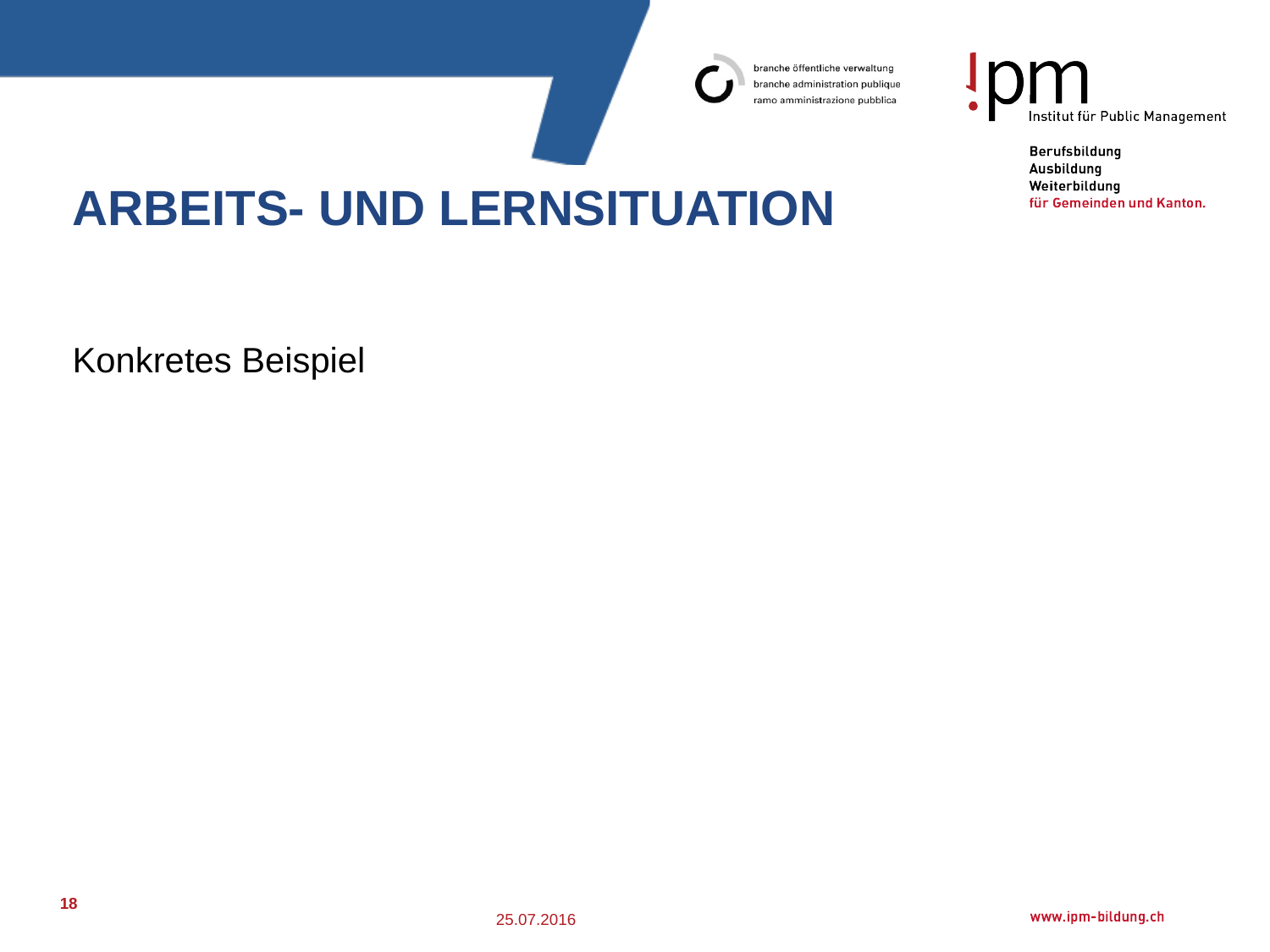

# Arbeits- und Lernsituation
Konkretes Beispiel
18
25.07.2016